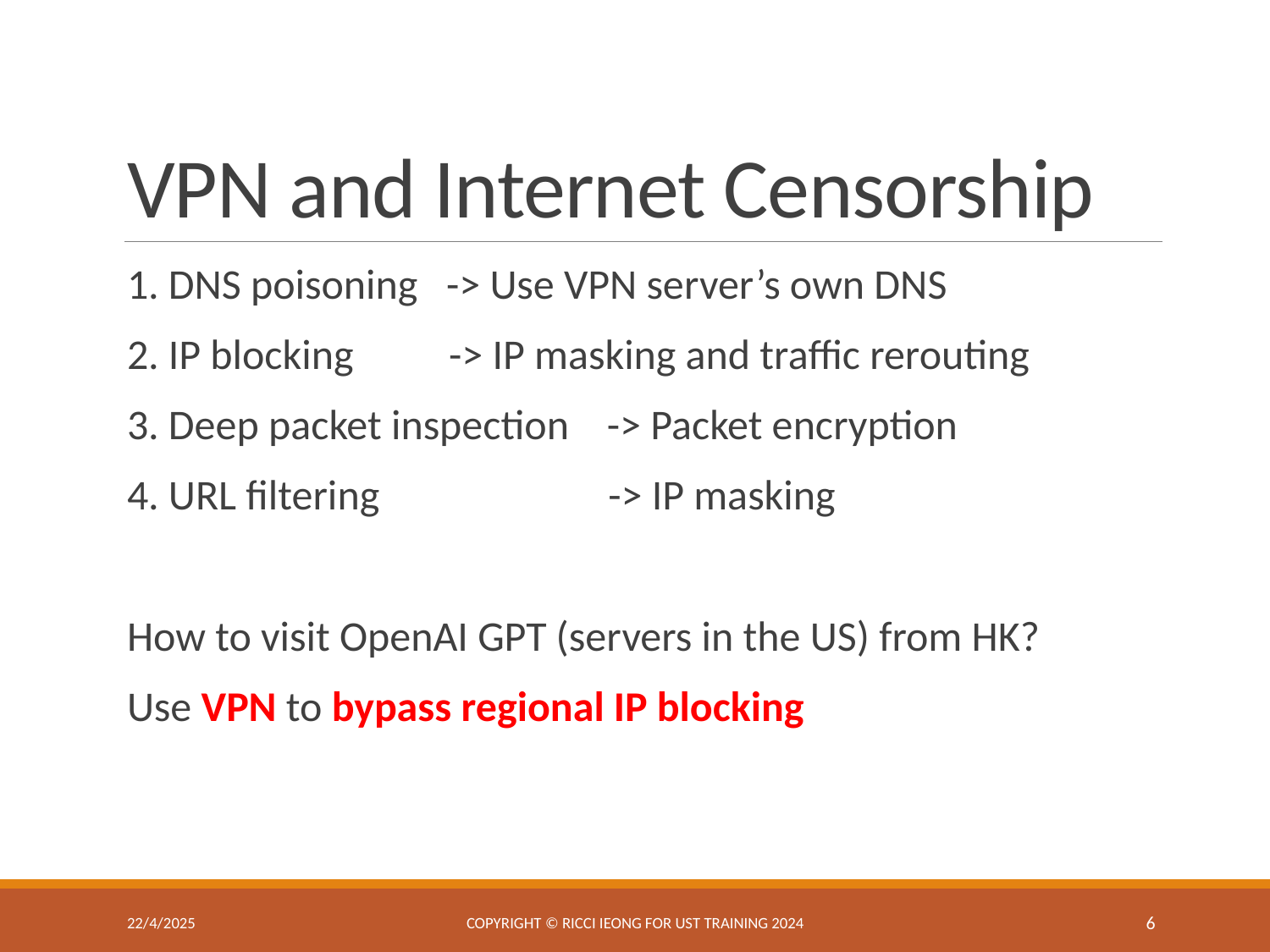

# VPN and Internet Censorship
1. DNS poisoning   -> Use VPN server’s own DNS
2. IP blocking          -> IP masking and traffic rerouting
3. Deep packet inspection    -> Packet encryption
4. URL filtering                        -> IP masking

How to visit OpenAI GPT (servers in the US) from HK?
Use VPN to bypass regional IP blocking
22/4/2025
Copyright © Ricci IEONG for UST training 2024
6